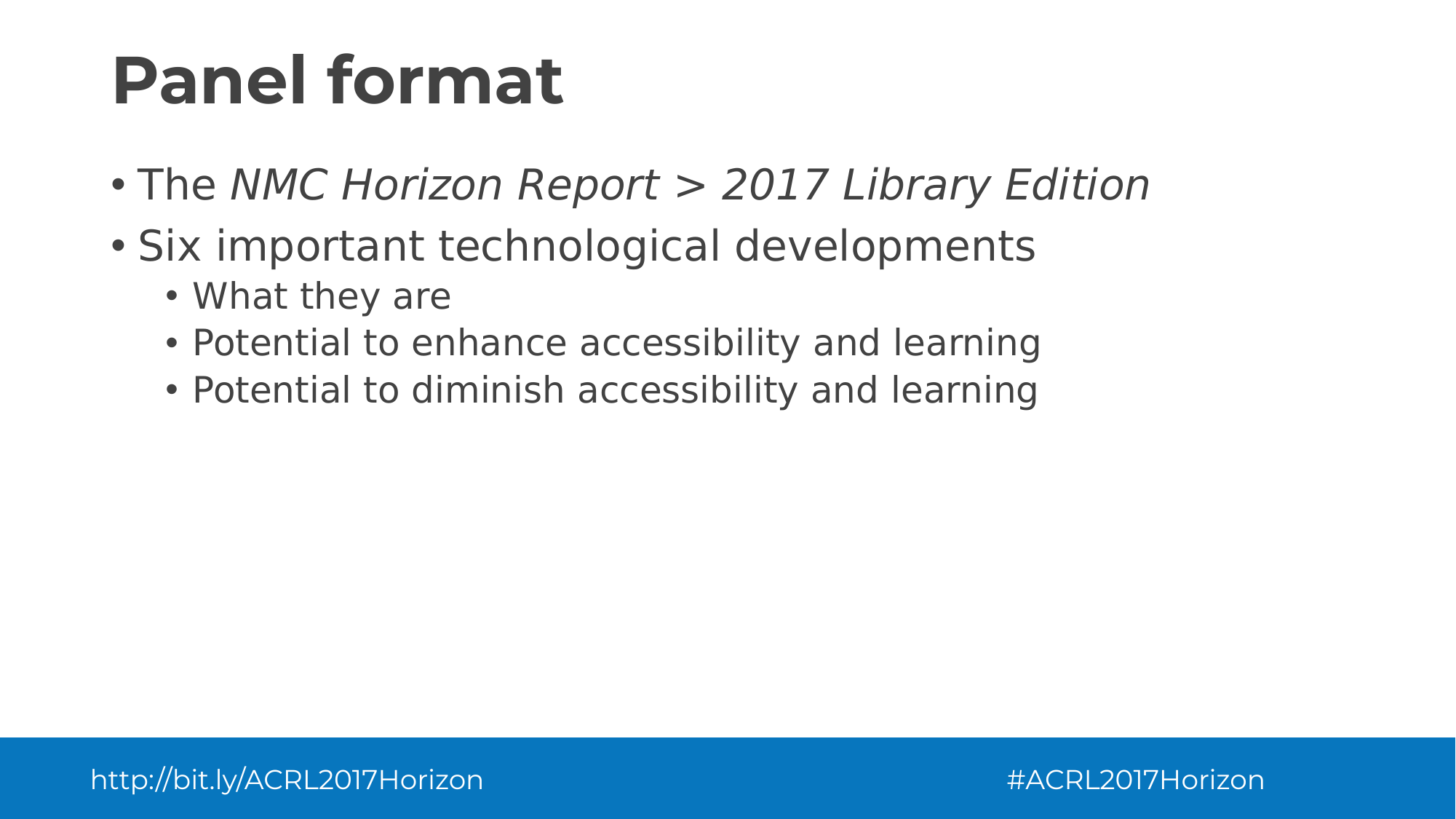

# Panel format
The NMC Horizon Report > 2017 Library Edition
Six important technological developments
What they are
Potential to enhance accessibility and learning
Potential to diminish accessibility and learning

http://bit.ly/ACRL2017Horizon                                                            #ACRL2017Horizon